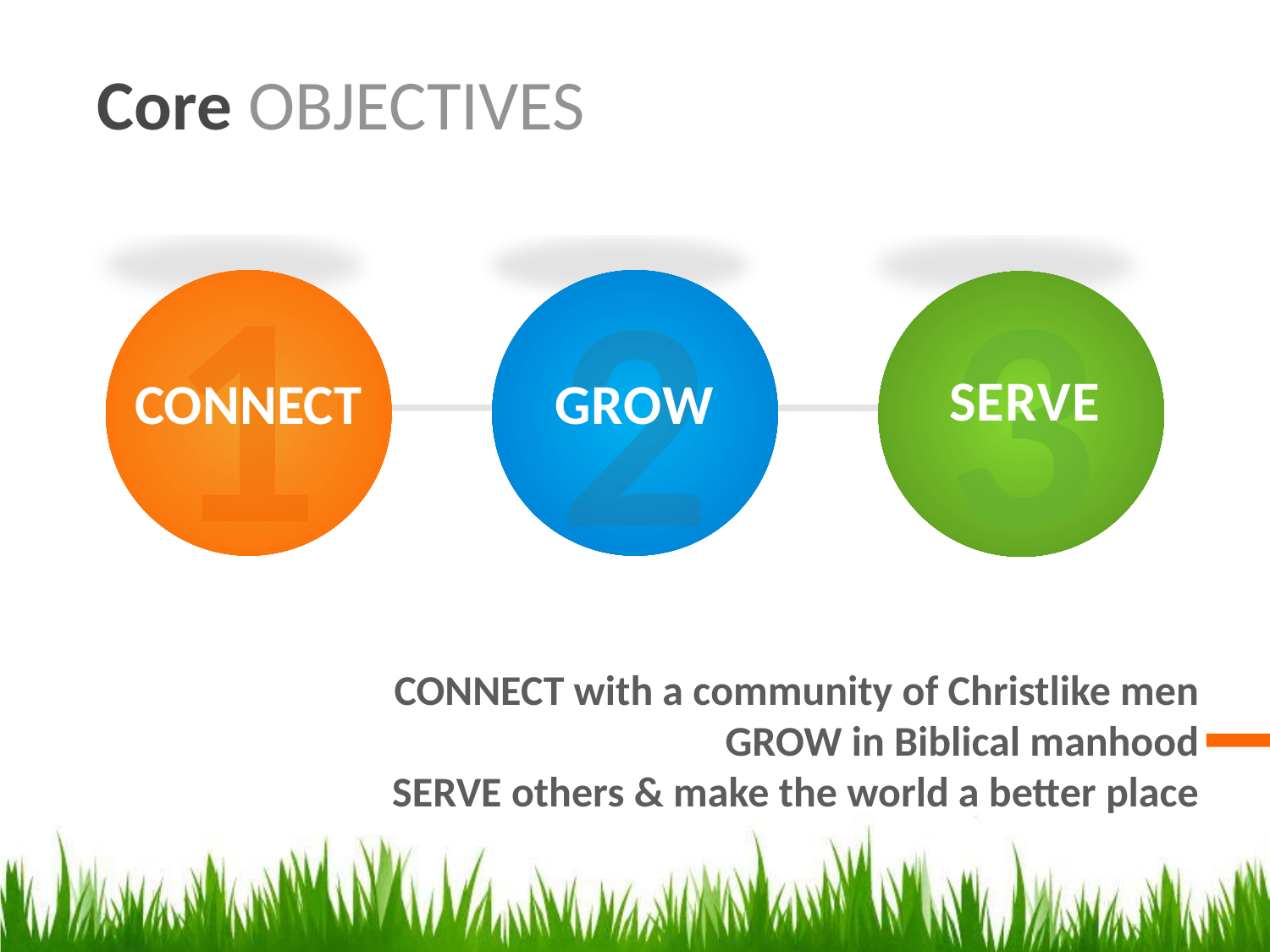

Core OBJECTIVES
1
3
2

SERVE
CONNECT
GROW
CONNECT with a community of Christlike men
GROW in Biblical manhood
SERVE others & make the world a better place